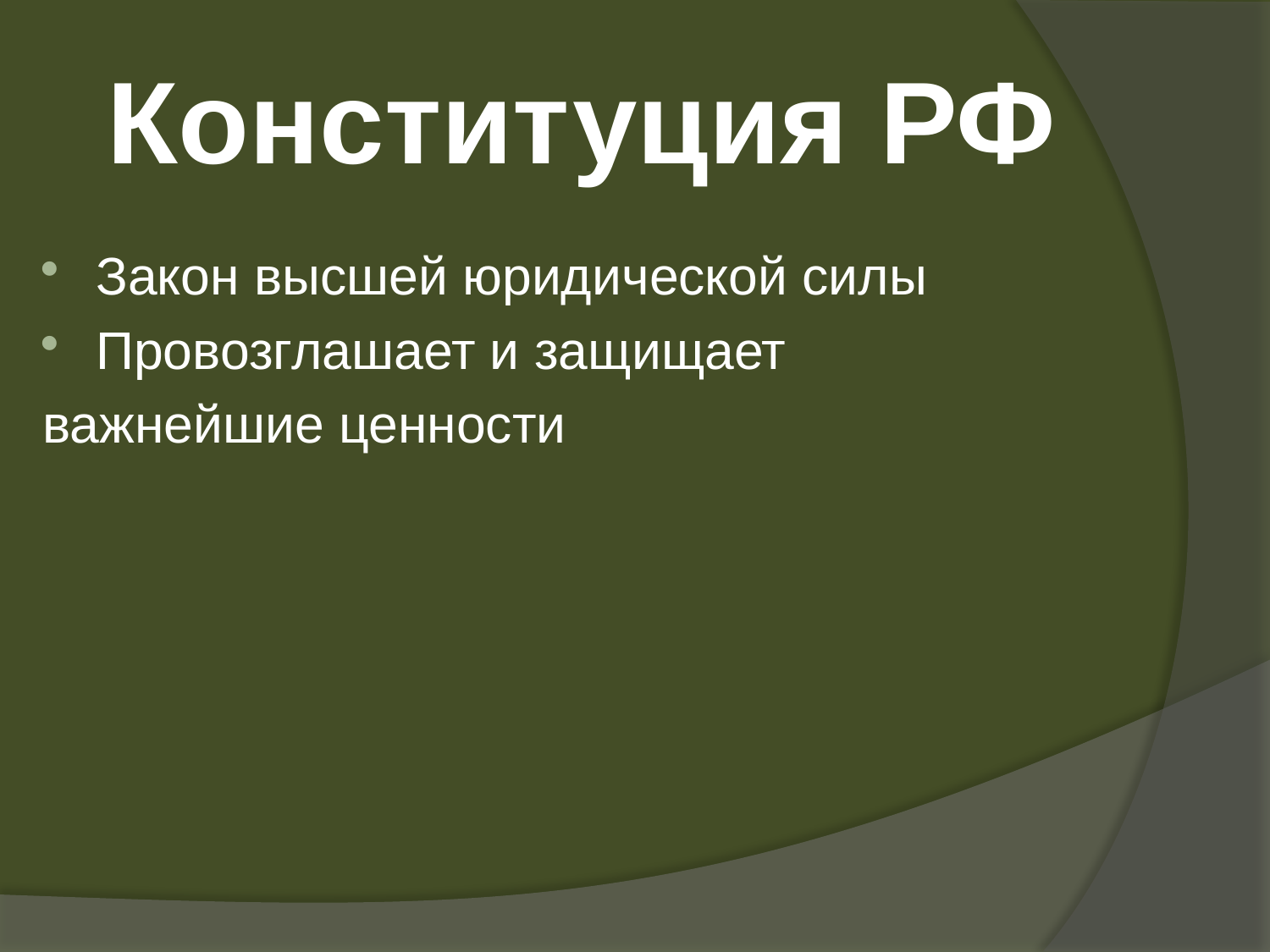

# Конституция РФ
Закон высшей юридической силы
Провозглашает и защищает
важнейшие ценности